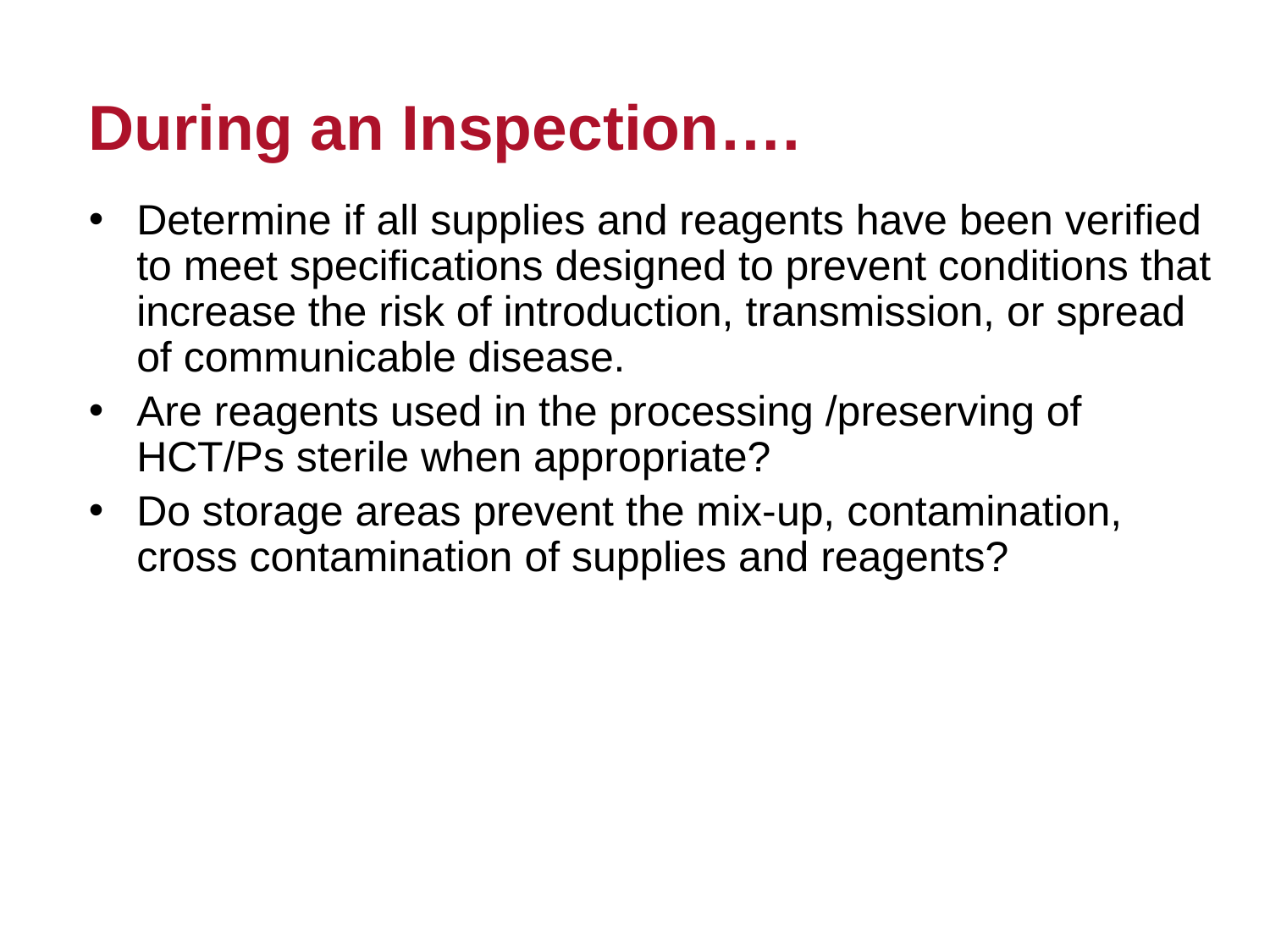

# During an Inspection….
Determine if all supplies and reagents have been verified to meet specifications designed to prevent conditions that increase the risk of introduction, transmission, or spread of communicable disease.
Are reagents used in the processing /preserving of HCT/Ps sterile when appropriate?
Do storage areas prevent the mix-up, contamination, cross contamination of supplies and reagents?
24